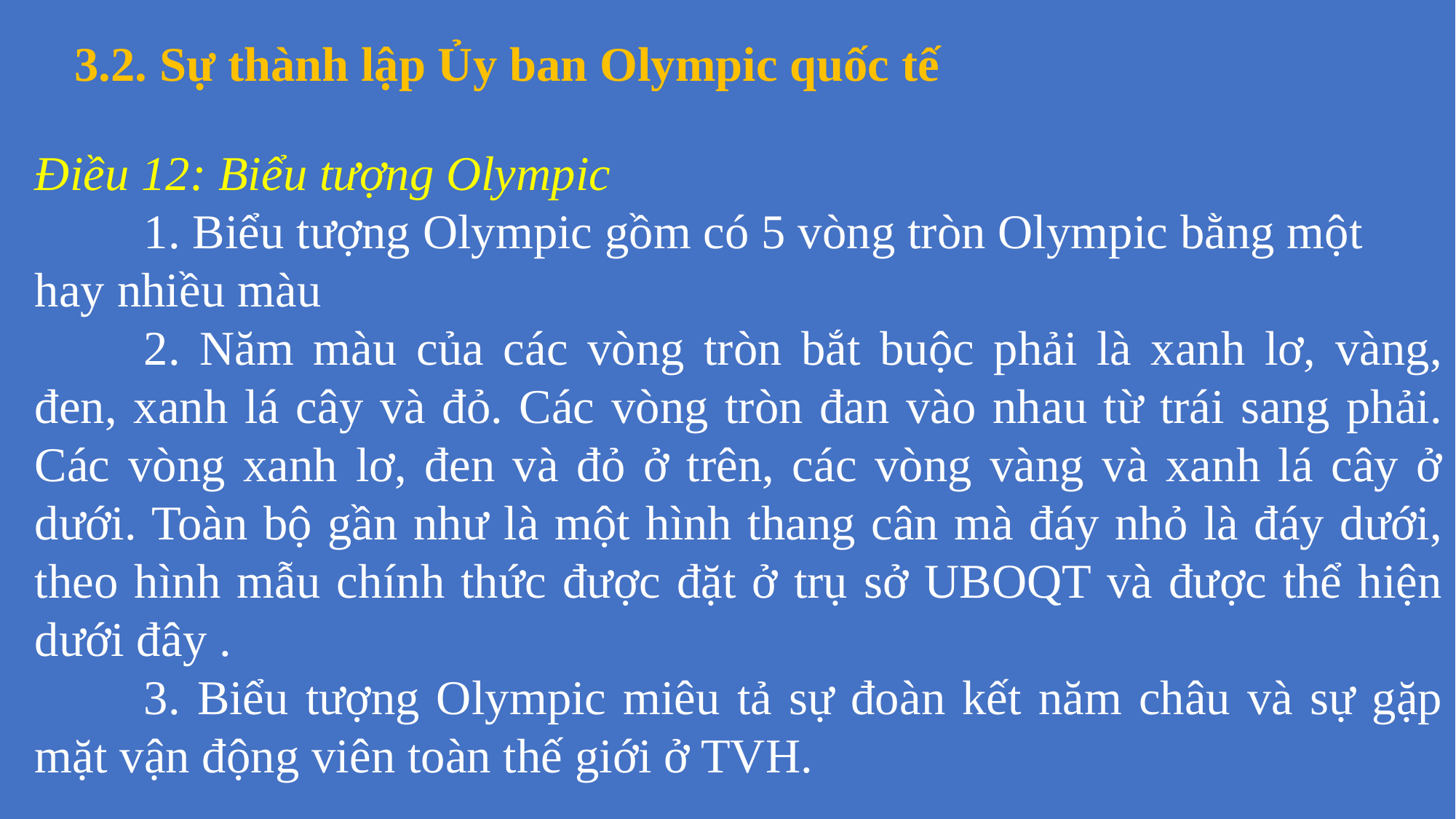

3.2. Sự thành lập Ủy ban Olympic quốc tế
Điều 12: Biểu tượng Olympic
	1. Biểu tượng Olympic gồm có 5 vòng tròn Olympic bằng một hay nhiều màu	2. Năm màu của các vòng tròn bắt buộc phải là xanh lơ, vàng, đen, xanh lá cây và đỏ. Các vòng tròn đan vào nhau từ trái sang phải. Các vòng xanh lơ, đen và đỏ ở trên, các vòng vàng và xanh lá cây ở dưới. Toàn bộ gần như là một hình thang cân mà đáy nhỏ là đáy dưới, theo hình mẫu chính thức được đặt ở trụ sở UBOQT và được thể hiện dưới đây .
	3. Biểu tượng Olympic miêu tả sự đoàn kết năm châu và sự gặp mặt vận động viên toàn thế giới ở TVH.